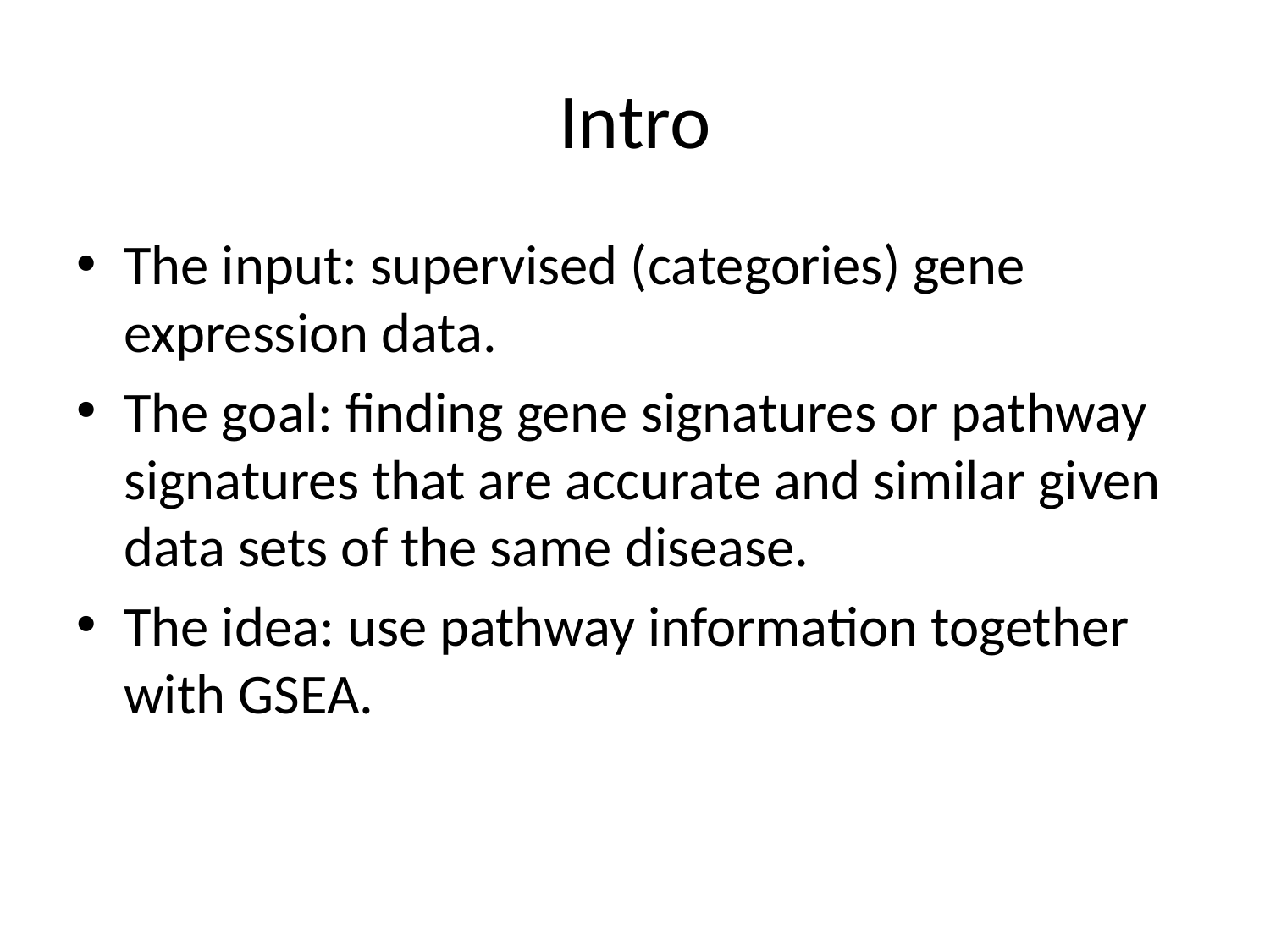

# Intro
The input: supervised (categories) gene expression data.
The goal: finding gene signatures or pathway signatures that are accurate and similar given data sets of the same disease.
The idea: use pathway information together with GSEA.